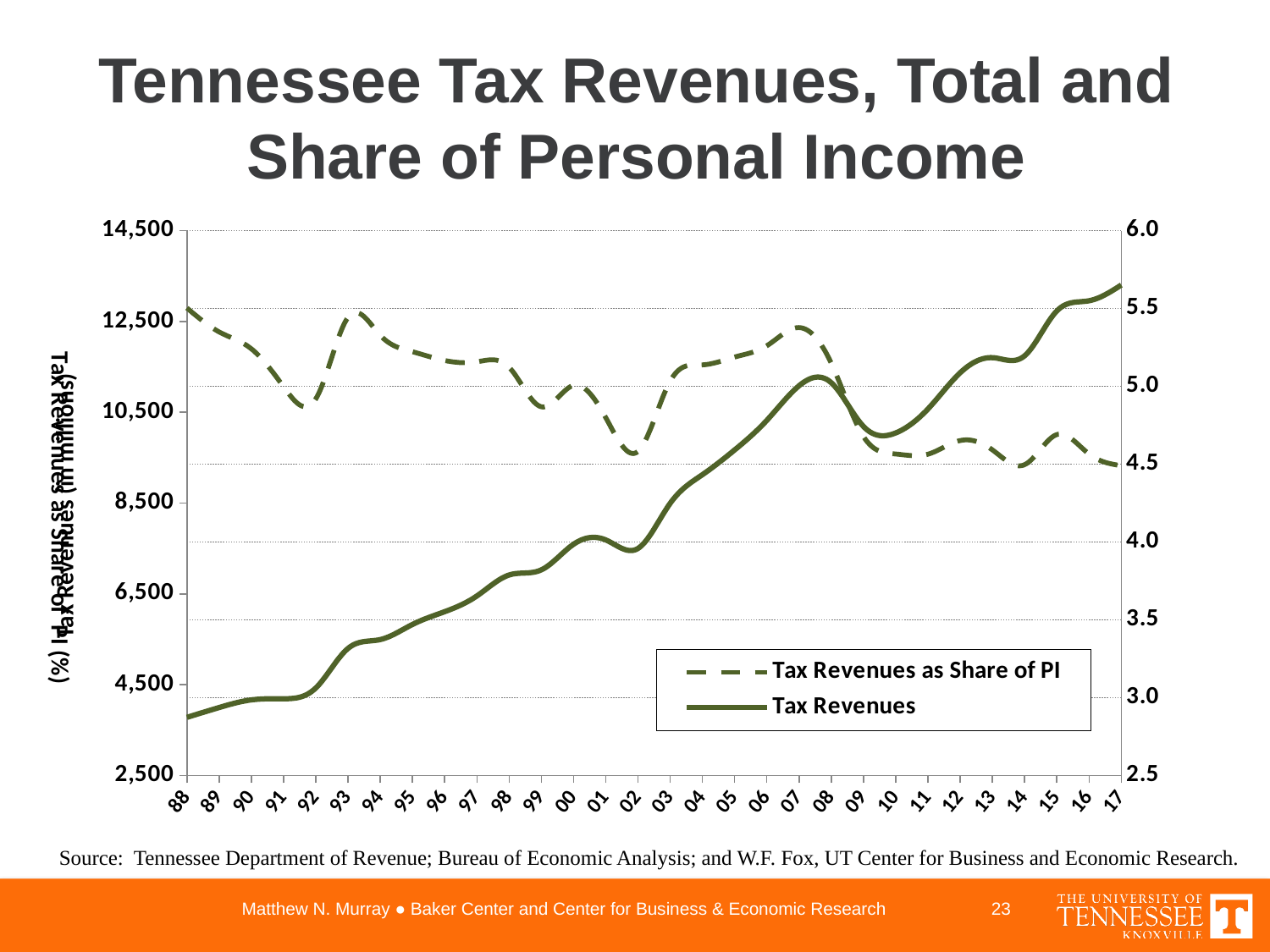

# Tennessee Tax Revenues, Total and Share of Personal Income

### Chart

| Category | Tax Revenues as Share of PI | Tax Revenues |
|---|---|---|
| 88 | 5.503834064014668 | 3779.9683999999997 |
| 89 | 5.34977756222204 | 3996.115 |
| 90 | 5.2412708942547415 | 4164.855 |
| 91 | 4.997961518186824 | 4190.1361 |
| 92 | 4.919136886572193 | 4426.684700000001 |
| 93 | 5.442849688177402 | 5297.8049999999985 |
| 94 | 5.328082186379867 | 5493.320999999999 |
| 95 | 5.222492852675316 | 5825.7415 |
| 96 | 5.166203659895192 | 6107.315746999999 |
| 97 | 5.157694412891204 | 6453.9639799999995 |
| 98 | 5.122747463856571 | 6915.422700000001 |
| 99 | 4.868708931083519 | 7028.6948999999995 |
| 00 | 5.006421540091473 | 7592.58115536 |
| 01 | 4.799300281081016 | 7688.0558 |
| 02 | 4.581950205833714 | 7499.477400000001 |
| 03 | 5.033810019490923 | 8494.985 |
| 04 | 5.138190857375528 | 9125.980500000001 |
| 05 | 5.1883812782403265 | 9670.597300000001 |
| 06 | 5.260805085945341 | 10322.758000000002 |
| 07 | 5.377646072263001 | 11084.7005 |
| 08 | 5.149017658181024 | 11152.183200000003 |
| 09 | 4.677438984613125 | 10188.13 |
| 10 | 4.565476117707833 | 10045.8458 |
| 11 | 4.564096519944144 | 10573.302200000002 |
| 12 | 4.651944329277083 | 11370.7151 |
| 13 | 4.592213466202792 | 11703.9122 |
| 14 | 4.4969095908547265 | 11744.7111 |
| 15 | 4.690306052700484 | 12732.7349 |
| 16 | 4.565219664241125 | 12956.995038 |
| 17 | 4.490420556311374 | 13303.174001459998 |
Tax Revenues (in millions)
Source:  Tennessee Department of Revenue; Bureau of Economic Analysis; and W.F. Fox, UT Center for Business and Economic Research.
Matthew N. Murray ● Baker Center and Center for Business & Economic Research
23